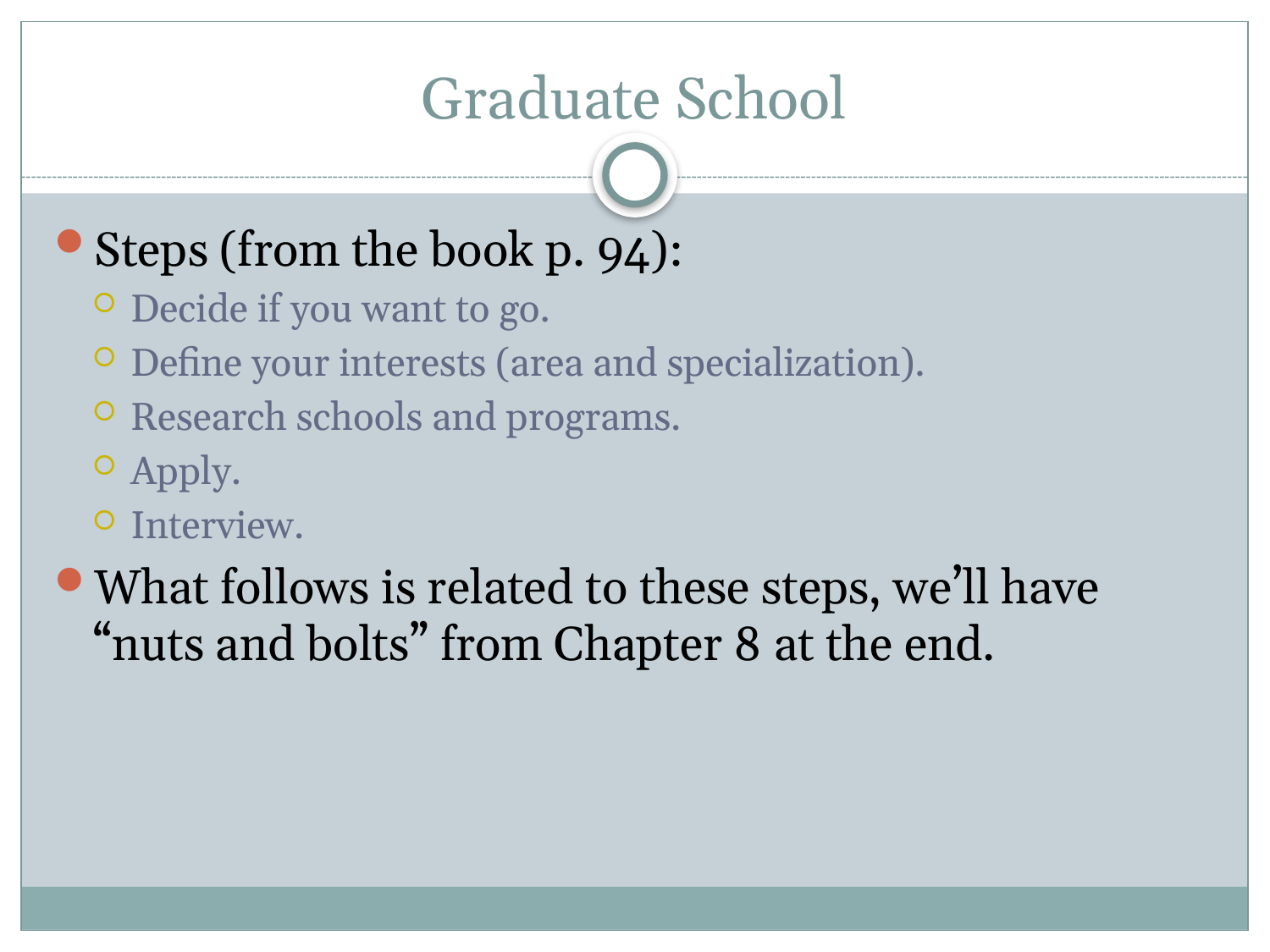

# Graduate School
Steps (from the book p. 94):
Decide if you want to go.
Define your interests (area and specialization).
Research schools and programs.
Apply.
Interview.
What follows is related to these steps, we’ll have “nuts and bolts” from Chapter 8 at the end.